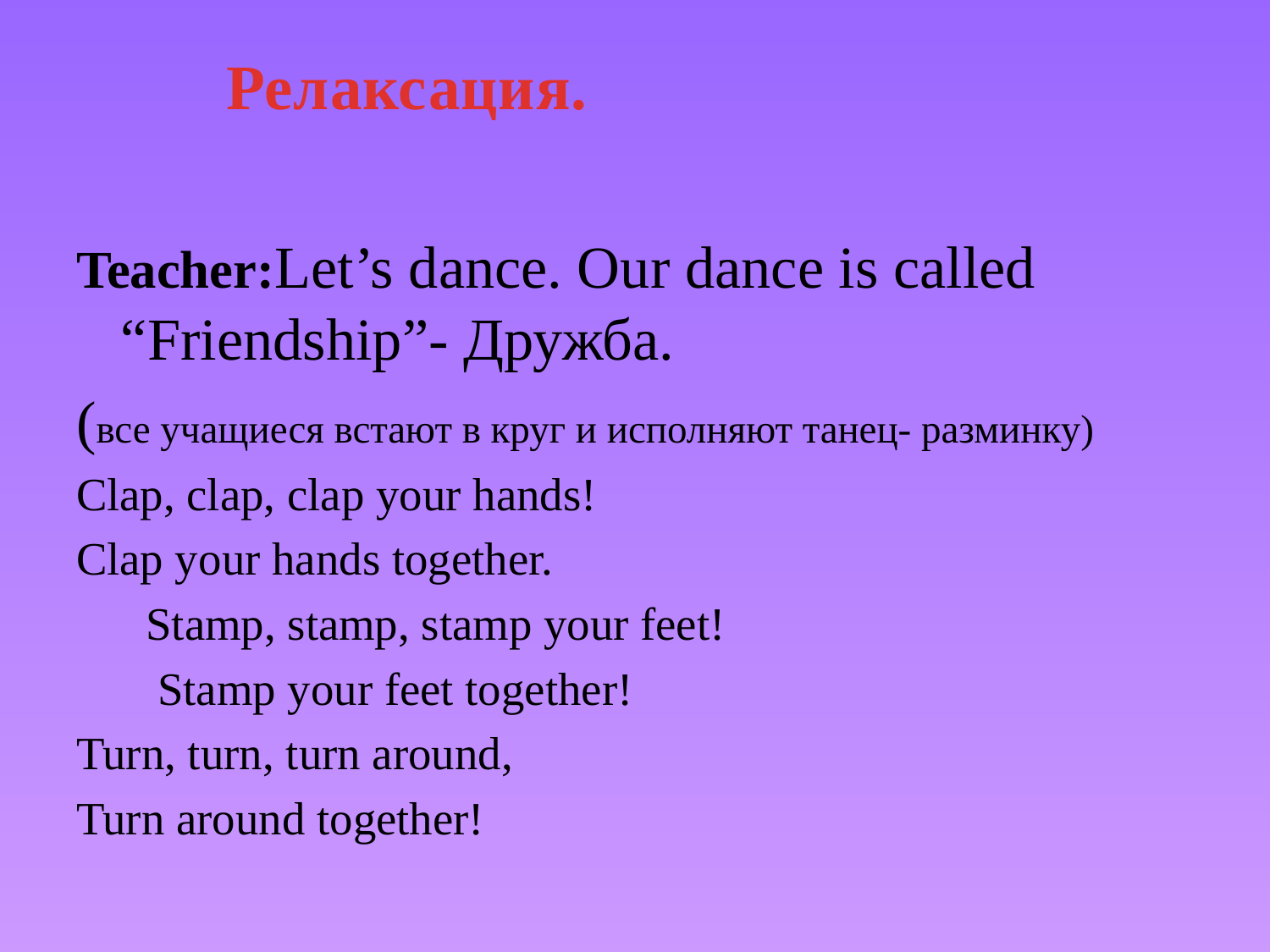

#
Релаксация.
Teacher:Let’s dance. Our dance is called “Friendship”- Дружба.
(все учащиеся встают в круг и исполняют танец- разминку)
Clap, clap, clap your hands!
Clap your hands together.
      Stamp, stamp, stamp your feet!
       Stamp your feet together!
Turn, turn, turn around,
Turn around together!